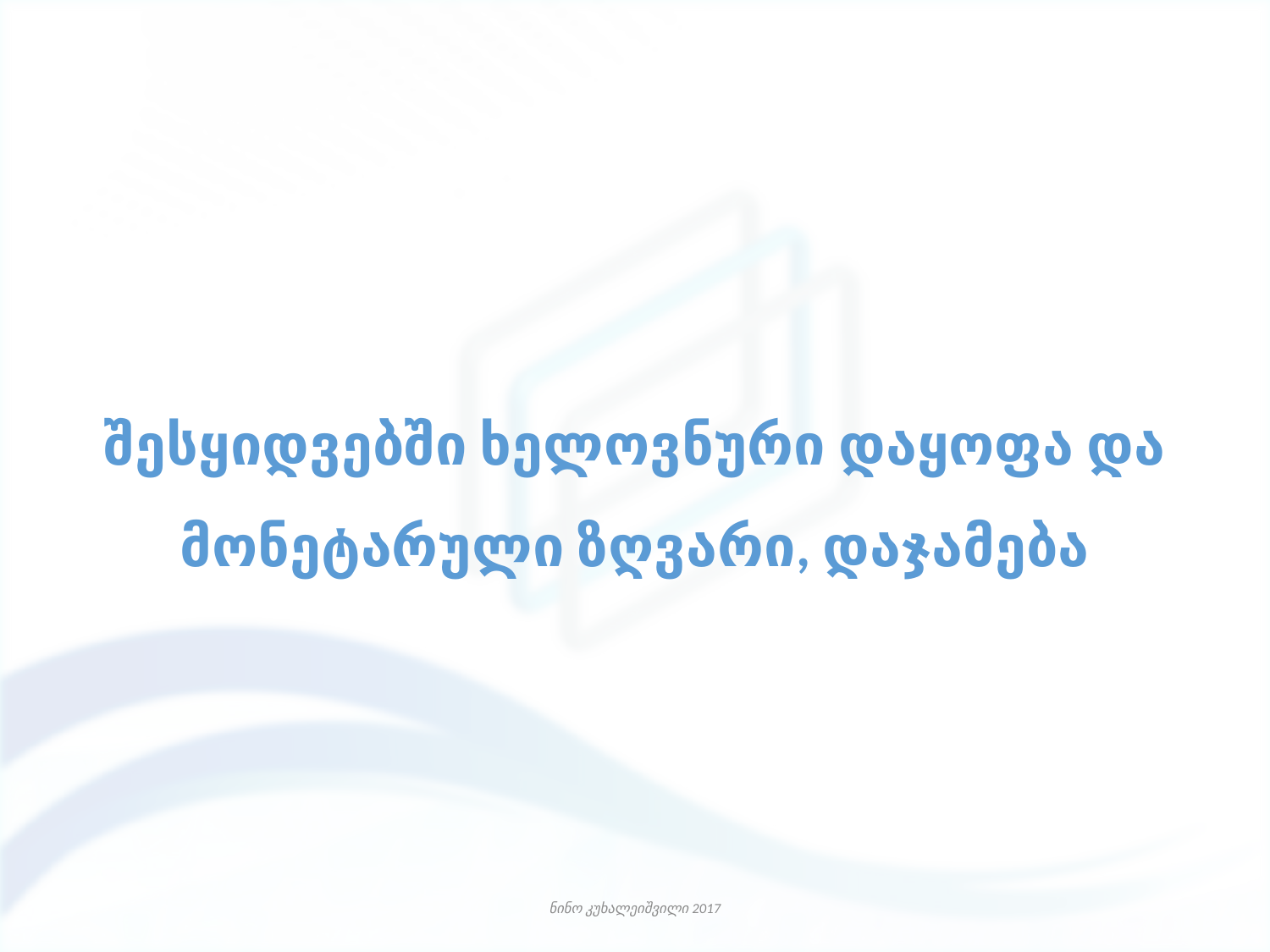

# შესყიდვებში ხელოვნური დაყოფა და მონეტარული ზღვარი, დაჯამება
ნინო კუხალეიშვილი 2017